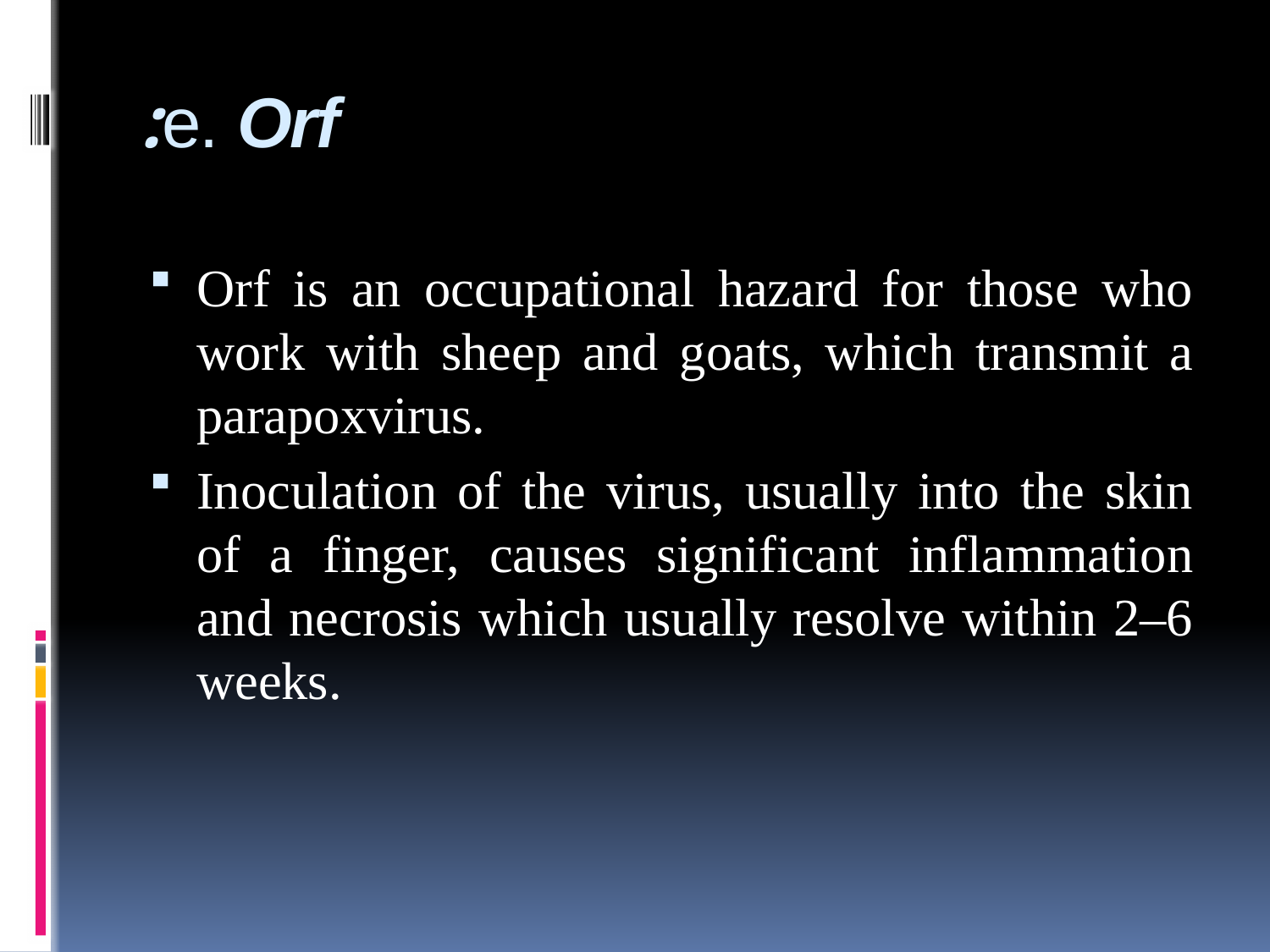

# e. Orf:
Orf is an occupational hazard for those who work with sheep and goats, which transmit a parapoxvirus.
Inoculation of the virus, usually into the skin of a finger, causes significant inflammation and necrosis which usually resolve within 2–6 weeks.